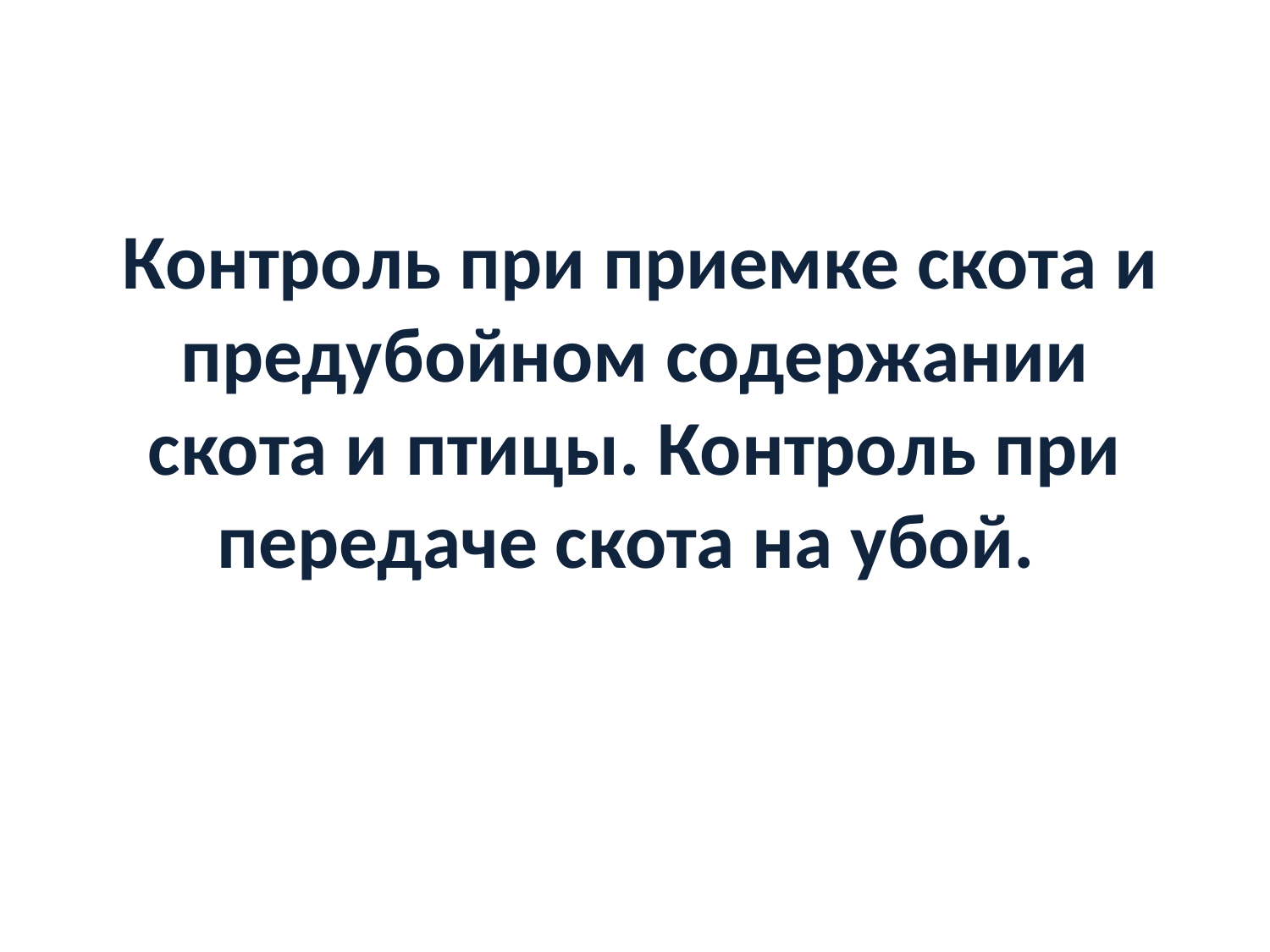

# Контроль при приемке скота и предубойном содержании скота и птицы. Контроль при передаче скота на убой.